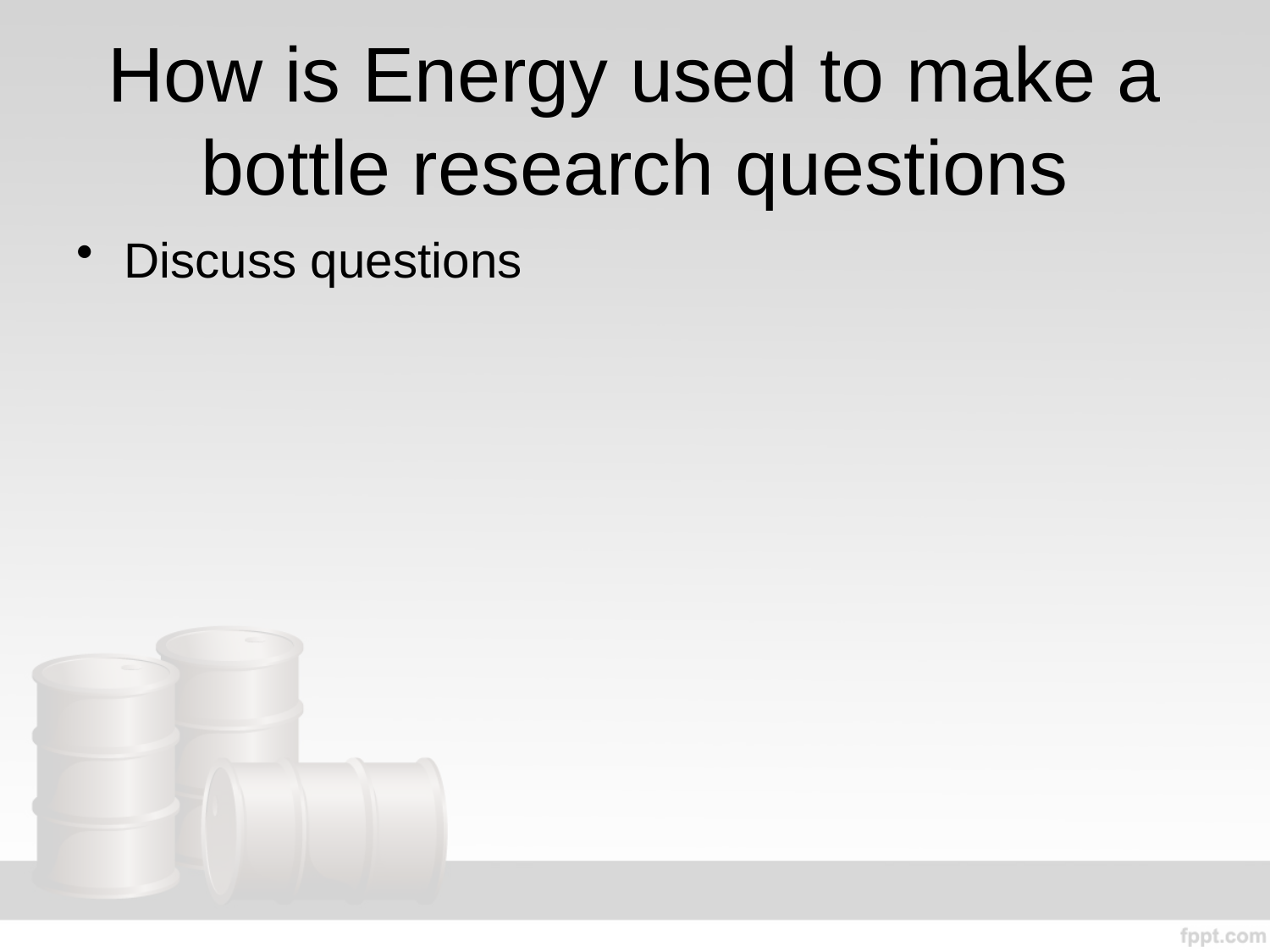

# How is Energy used to make a bottle research questions
Discuss questions